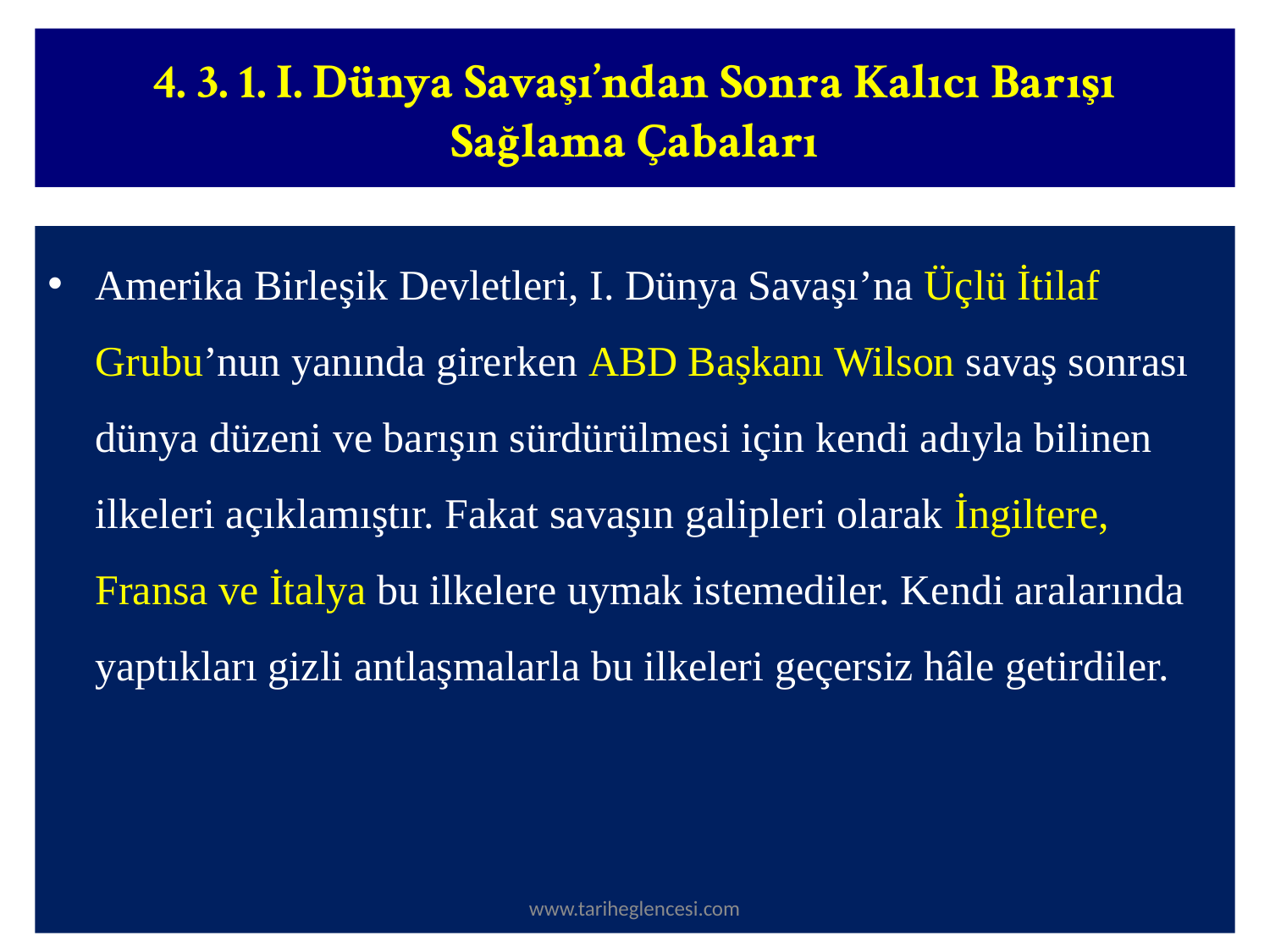

4. 3. 1. I. Dünya Savaşı’ndan Sonra Kalıcı Barışı
Sağlama Çabaları
Amerika Birleşik Devletleri, I. Dünya Savaşı’na Üçlü İtilaf Grubu’nun yanında girerken ABD Başkanı Wilson savaş sonrası dünya düzeni ve barışın sürdürülmesi için kendi adıyla bilinen ilkeleri açıklamıştır. Fakat savaşın galipleri olarak İngiltere, Fransa ve İtalya bu ilkelere uymak istemediler. Kendi aralarında yaptıkları gizli antlaşmalarla bu ilkeleri geçersiz hâle getirdiler.
www.tariheglencesi.com